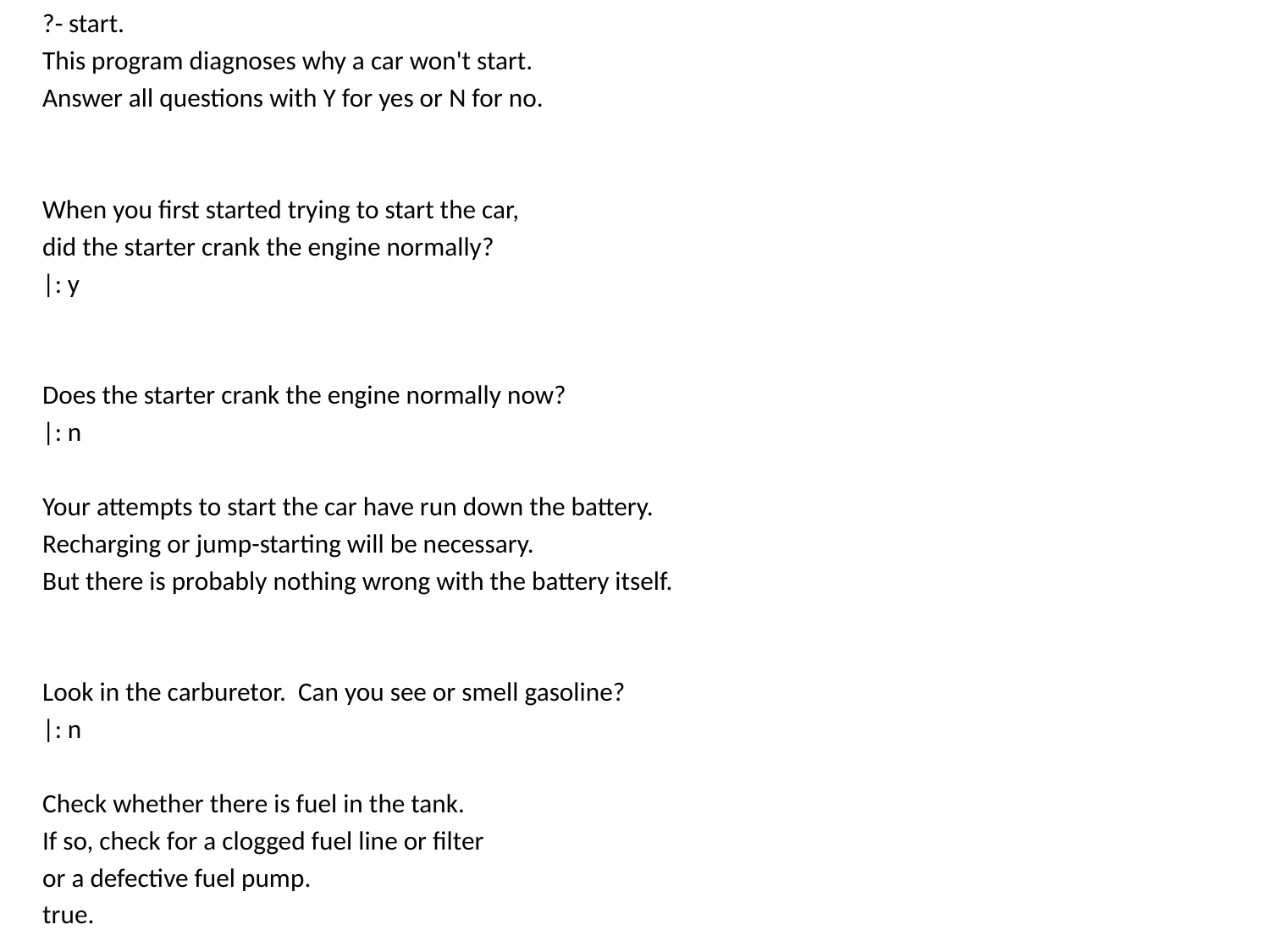

?- start.
This program diagnoses why a car won't start.
Answer all questions with Y for yes or N for no.

When you first started trying to start the car,
did the starter crank the engine normally?
|: y

Does the starter crank the engine normally now?
|: n

Your attempts to start the car have run down the battery.
Recharging or jump-starting will be necessary.
But there is probably nothing wrong with the battery itself.

Look in the carburetor.  Can you see or smell gasoline?
|: n

Check whether there is fuel in the tank.
If so, check for a clogged fuel line or filter
or a defective fuel pump.
true.